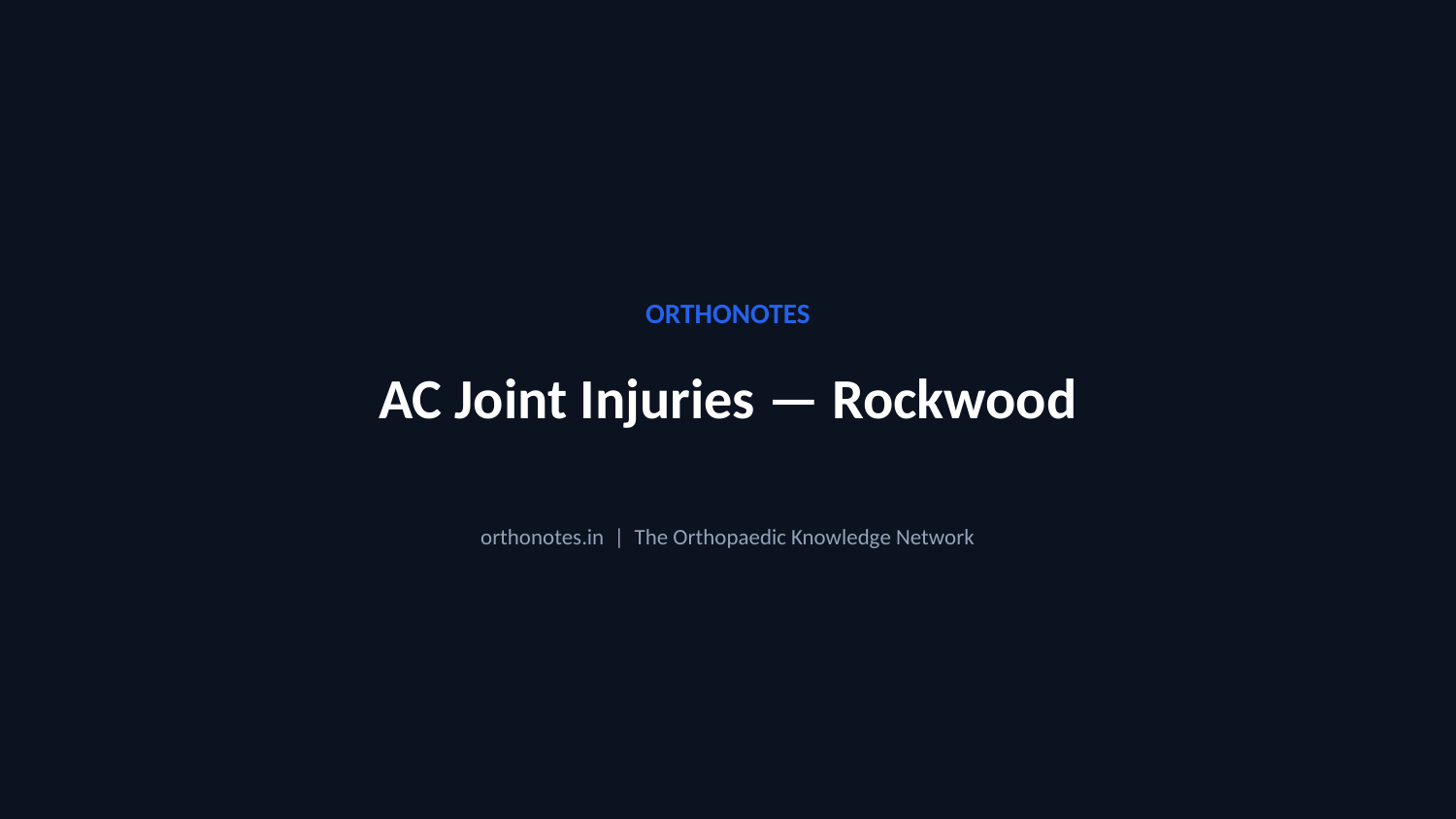

ORTHONOTES
AC Joint Injuries — Rockwood
orthonotes.in  |  The Orthopaedic Knowledge Network